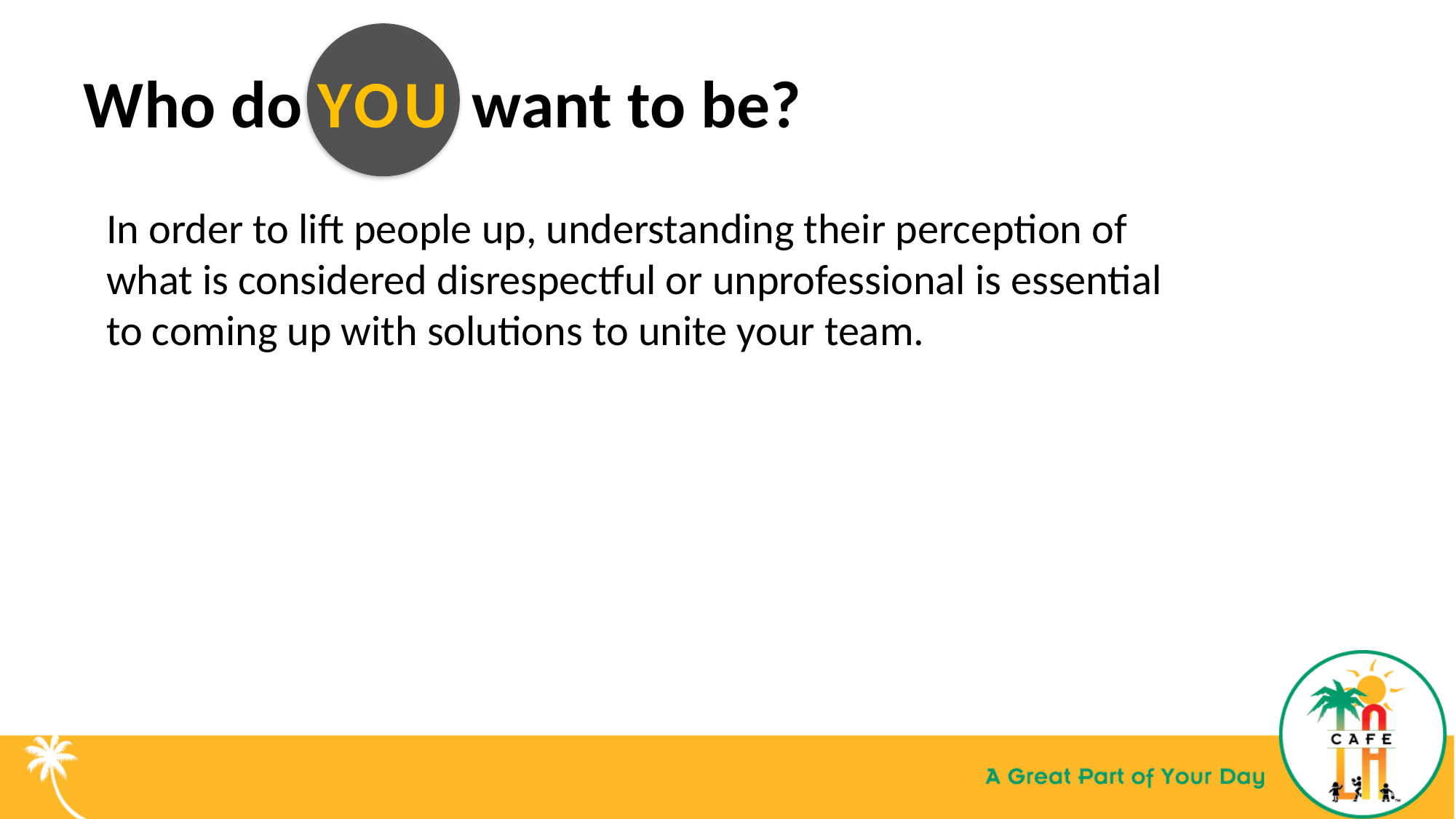

# Who do YOU want to be?
In order to lift people up, understanding their perception of what is considered disrespectful or unprofessional is essential to coming up with solutions to unite your team.